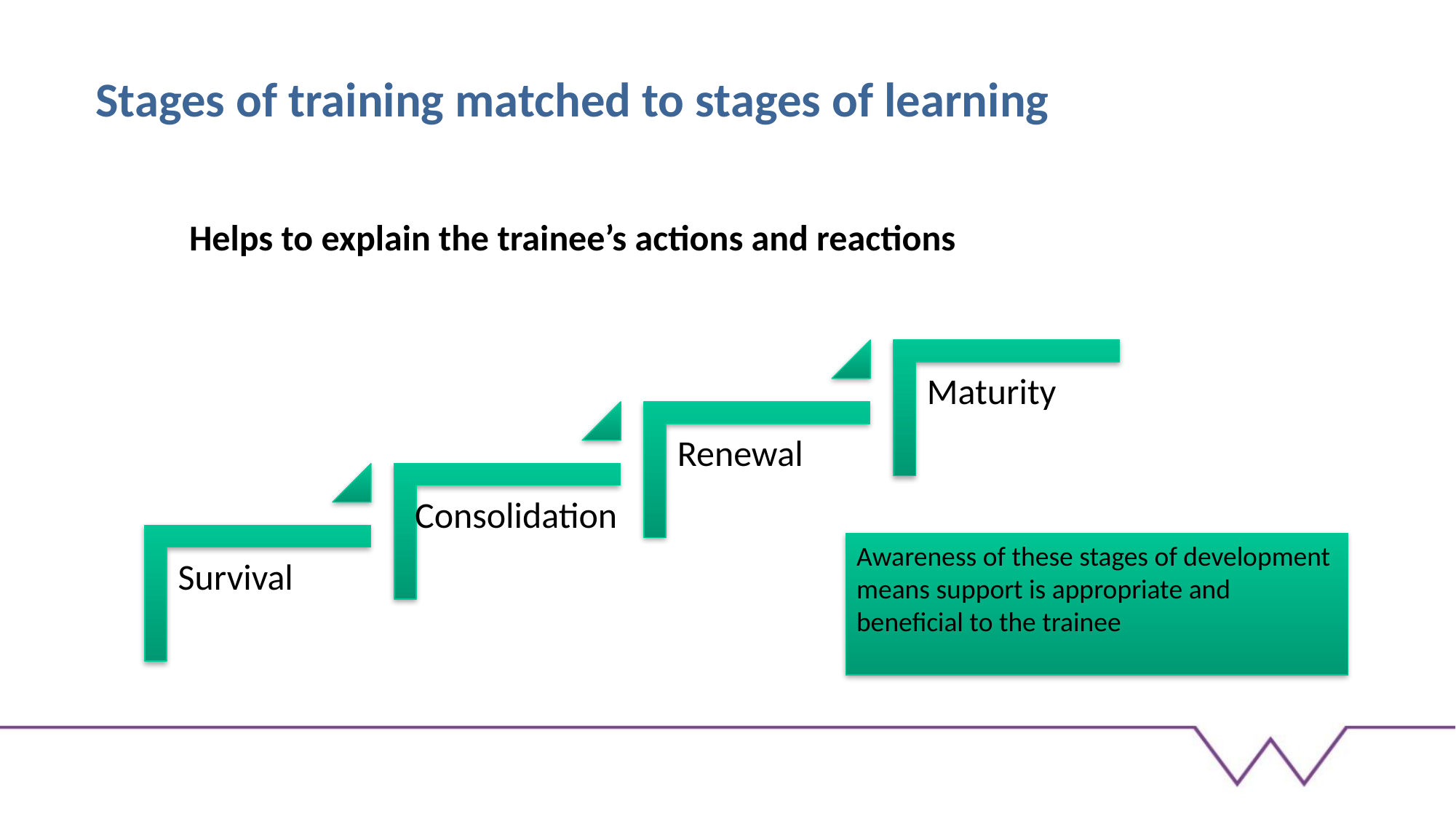

# Stages of training matched to stages of learning Helps to explain the trainee’s actions and reactions
Survival
 Consolidation
Renewal
Maturity
Awareness of these stages of development
means support is appropriate and
beneficial to the trainee